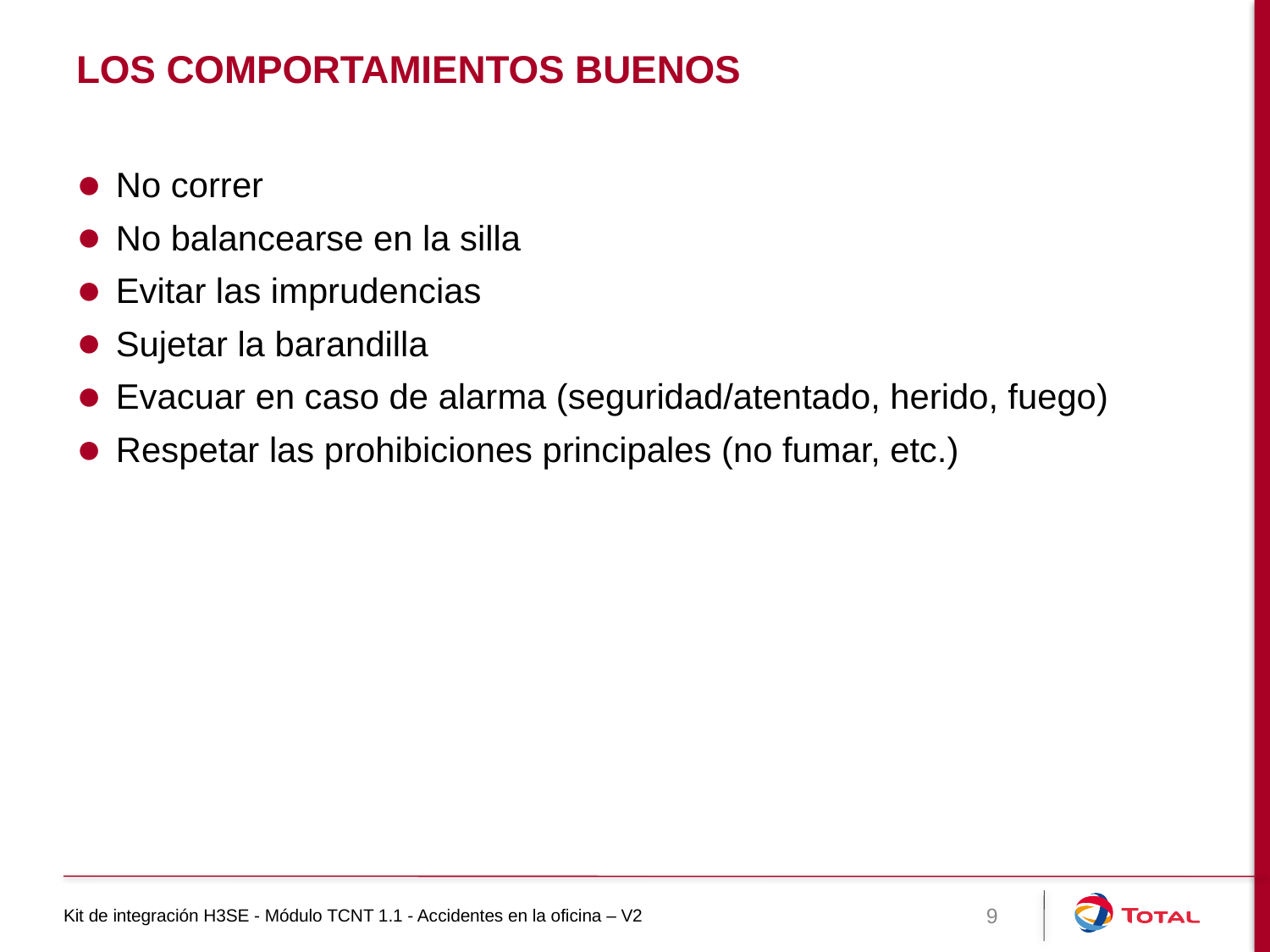

# Los comportamientos buenos
No correr
No balancearse en la silla
Evitar las imprudencias
Sujetar la barandilla
Evacuar en caso de alarma (seguridad/atentado, herido, fuego)
Respetar las prohibiciones principales (no fumar, etc.)
Kit de integración H3SE - Módulo TCNT 1.1 - Accidentes en la oficina – V2
9